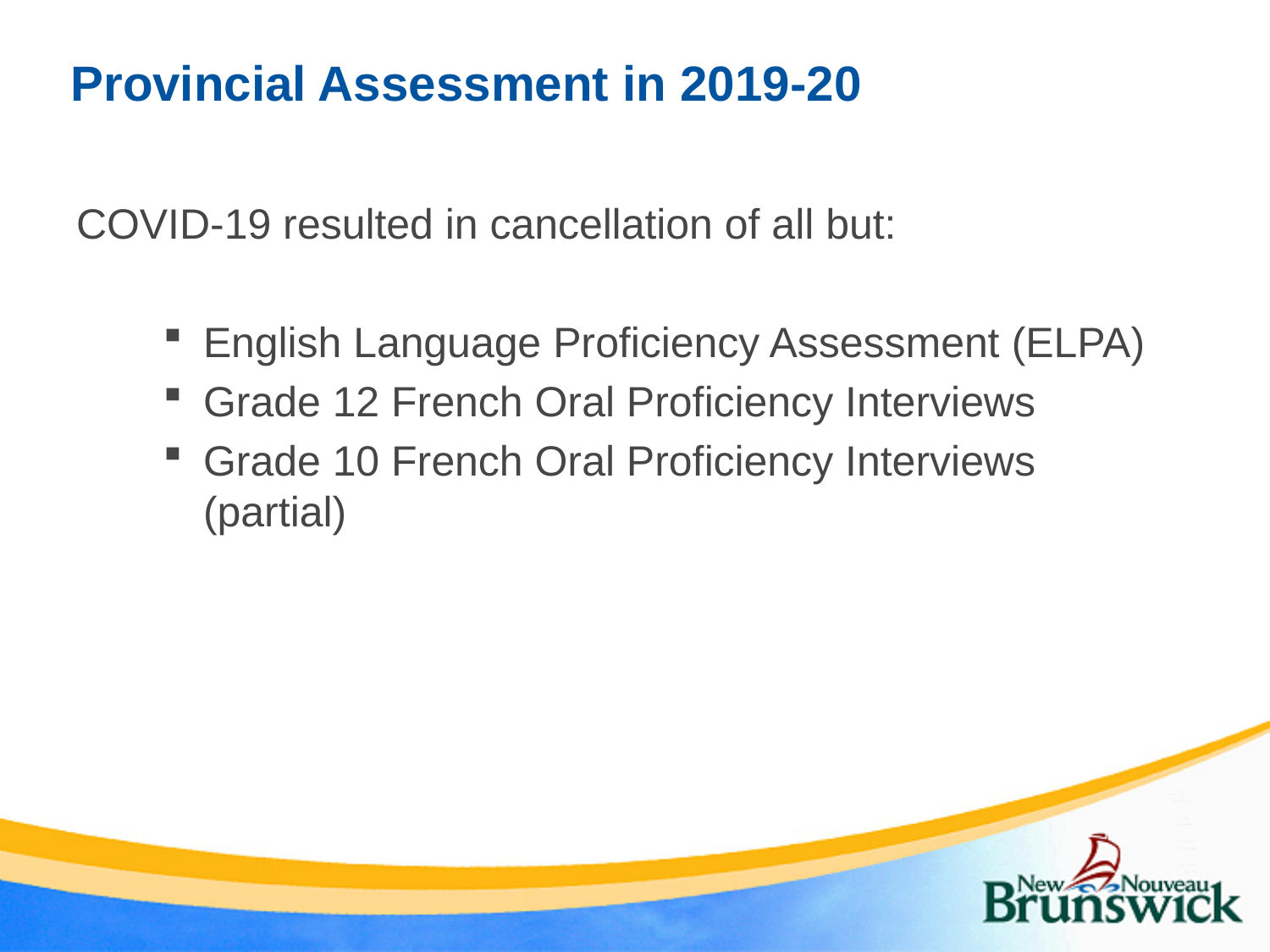

# Provincial Assessment in 2019-20
COVID-19 resulted in cancellation of all but:

English Language Proficiency Assessment (ELPA)
Grade 12 French Oral Proficiency Interviews
Grade 10 French Oral Proficiency Interviews (partial)